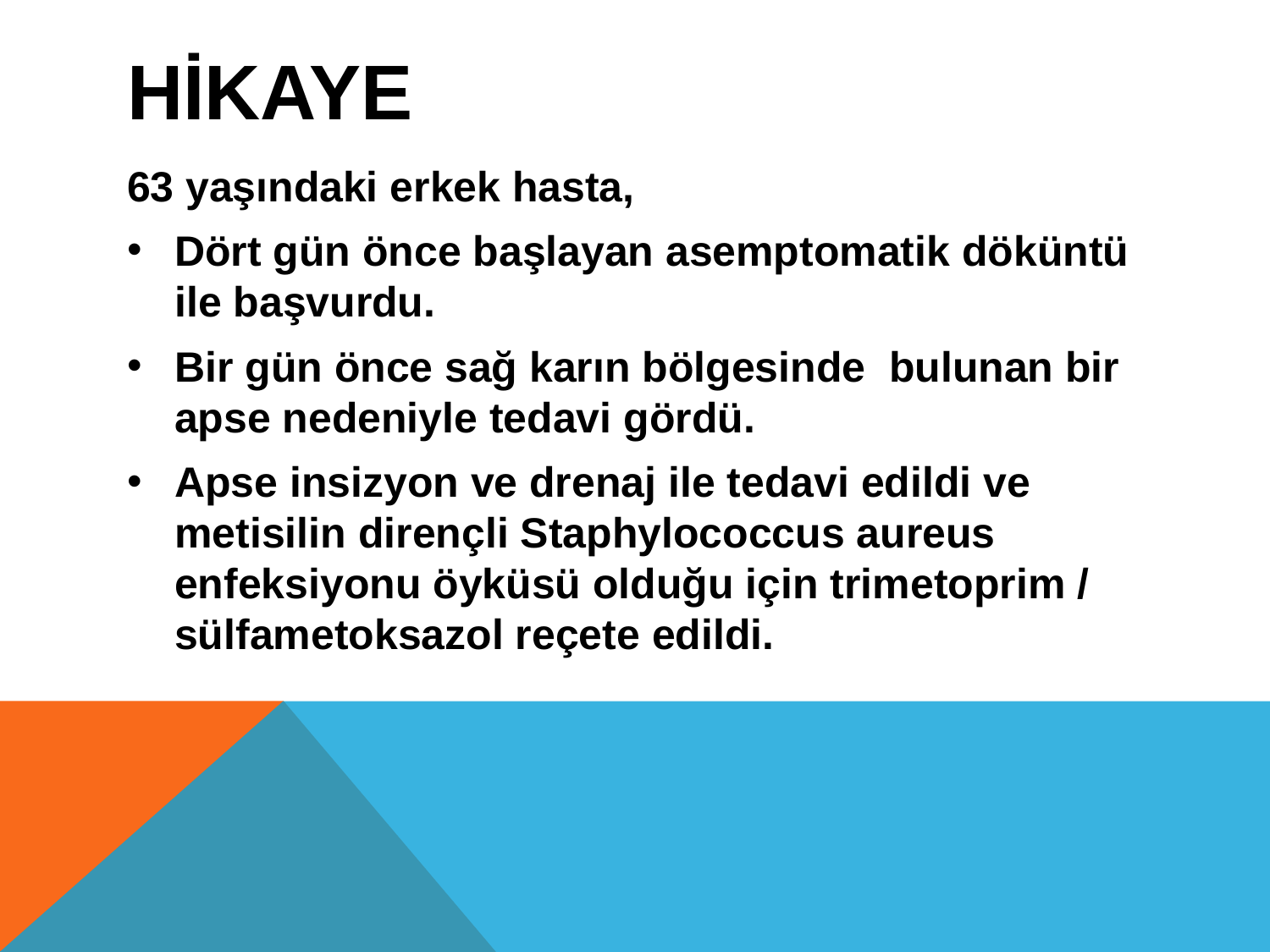

# hİKAYE
63 yaşındaki erkek hasta,
Dört gün önce başlayan asemptomatik döküntü ile başvurdu.
Bir gün önce sağ karın bölgesinde  bulunan bir apse nedeniyle tedavi gördü.
Apse insizyon ve drenaj ile tedavi edildi ve  metisilin dirençli Staphylococcus aureus enfeksiyonu öyküsü olduğu için trimetoprim / sülfametoksazol reçete edildi.